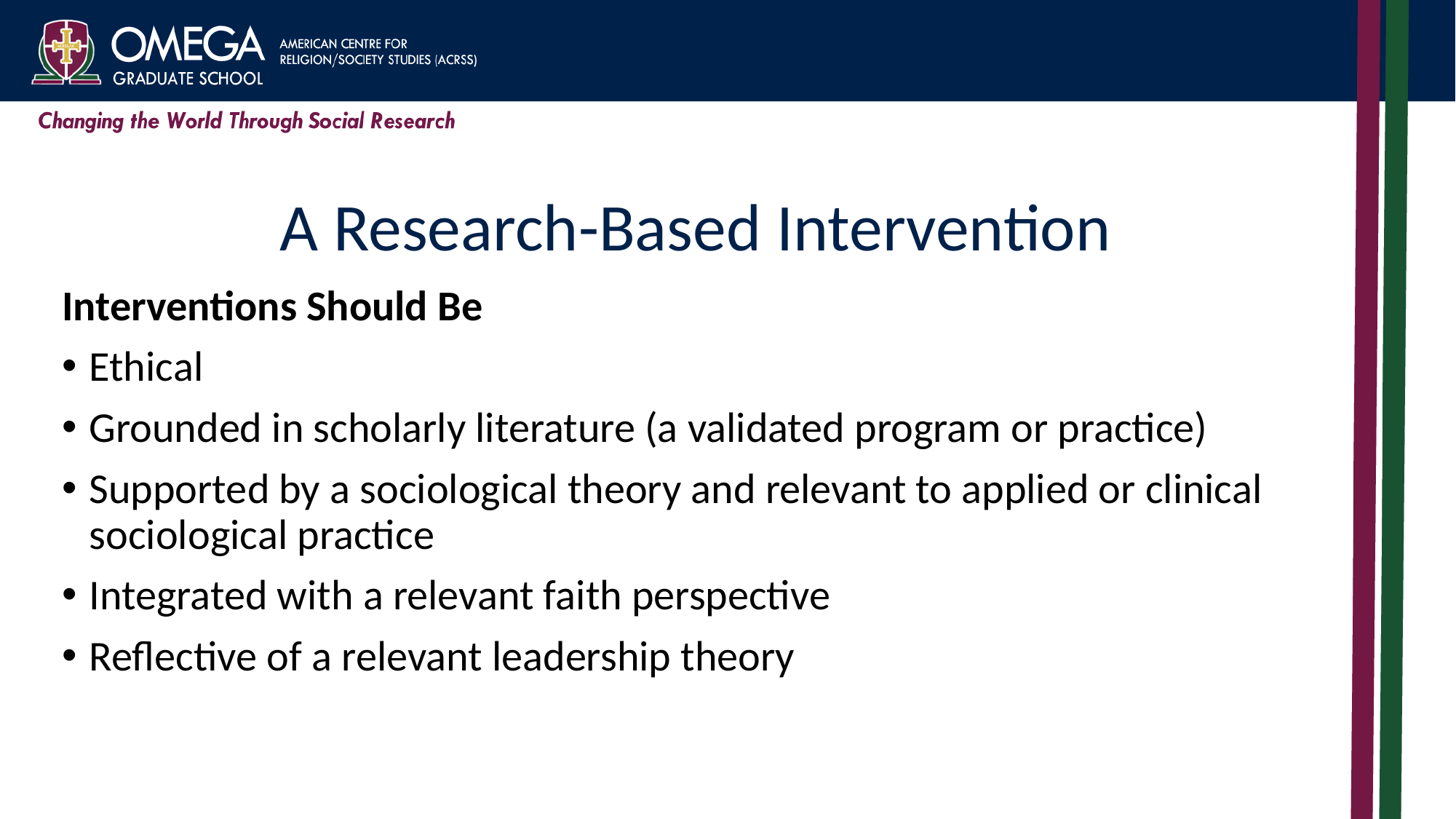

# A Research-Based Intervention
Interventions Should Be
Ethical
Grounded in scholarly literature (a validated program or practice)
Supported by a sociological theory and relevant to applied or clinical sociological practice
Integrated with a relevant faith perspective
Reflective of a relevant leadership theory